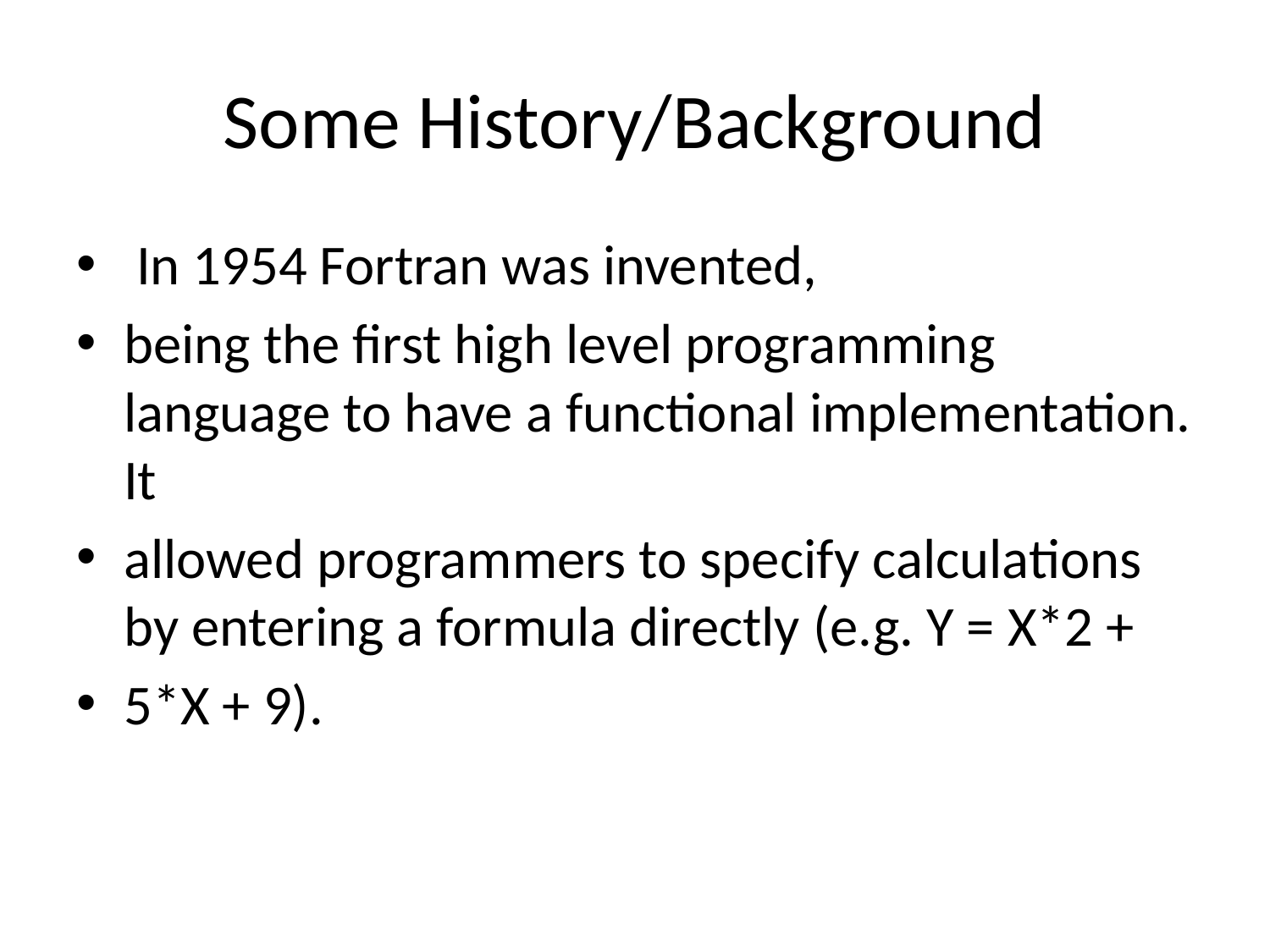

# Some History/Background
 In 1954 Fortran was invented,
being the first high level programming language to have a functional implementation. It
allowed programmers to specify calculations by entering a formula directly (e.g. Y = X*2 +
5*X + 9).